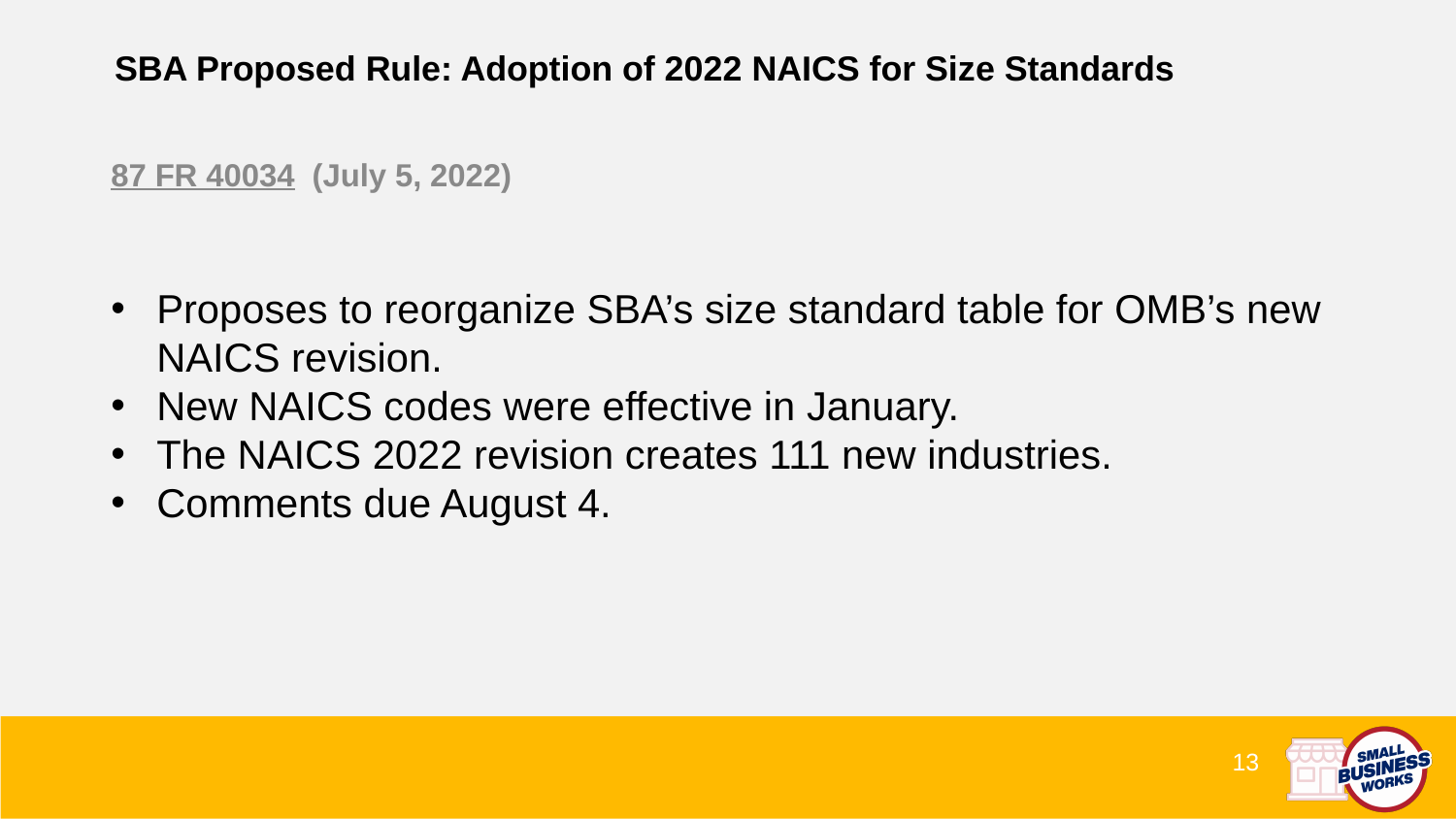

# SBA Proposed Rule: Adoption of 2022 NAICS for Size Standards
87 FR 40034  (July 5, 2022)

Proposes to reorganize SBA’s size standard table for OMB’s new NAICS revision.
New NAICS codes were effective in January.
The NAICS 2022 revision creates 111 new industries.
Comments due August 4.
13